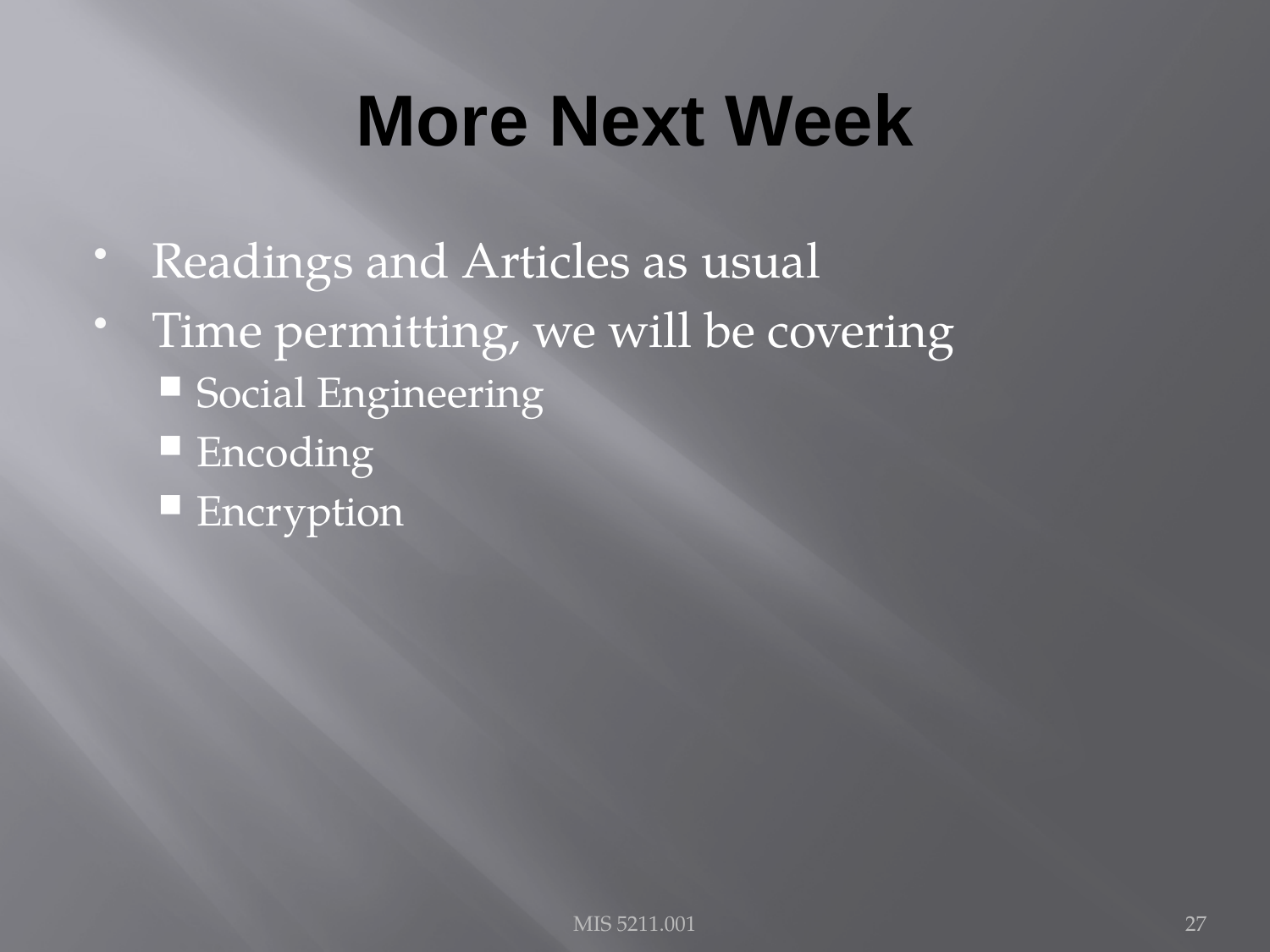

# More Next Week
Readings and Articles as usual
Time permitting, we will be covering
Social Engineering
Encoding
Encryption
MIS 5211.001
27